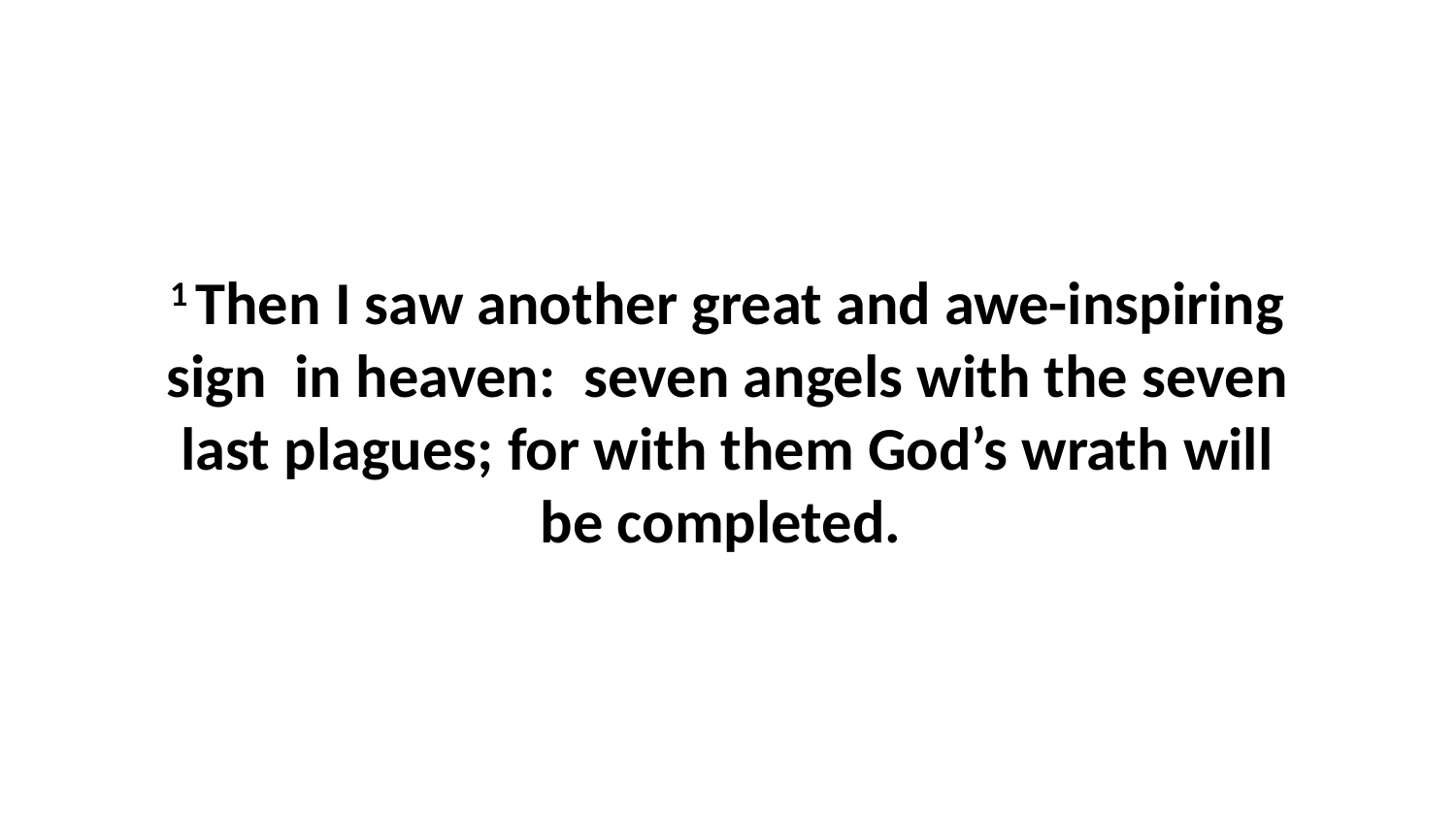

1 Then I saw another great and awe-inspiring sign  in heaven:  seven angels with the seven last plagues; for with them God’s wrath will be completed.